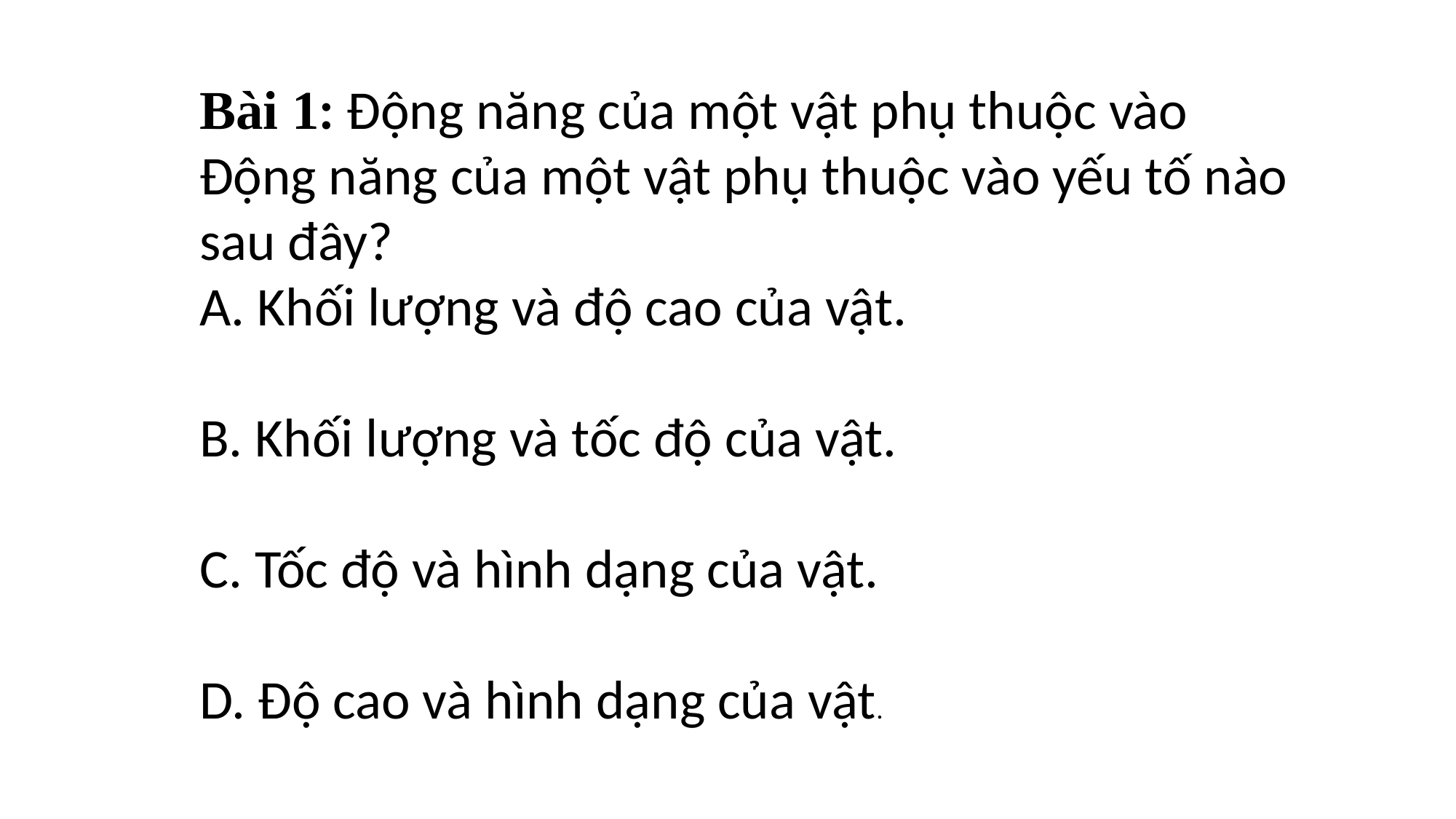

Bài 1: Động năng của một vật phụ thuộc vào
Động năng của một vật phụ thuộc vào yếu tố nào sau đây?
A. Khối lượng và độ cao của vật.

B. Khối lượng và tốc độ của vật.

C. Tốc độ và hình dạng của vật.

D. Độ cao và hình dạng của vật.